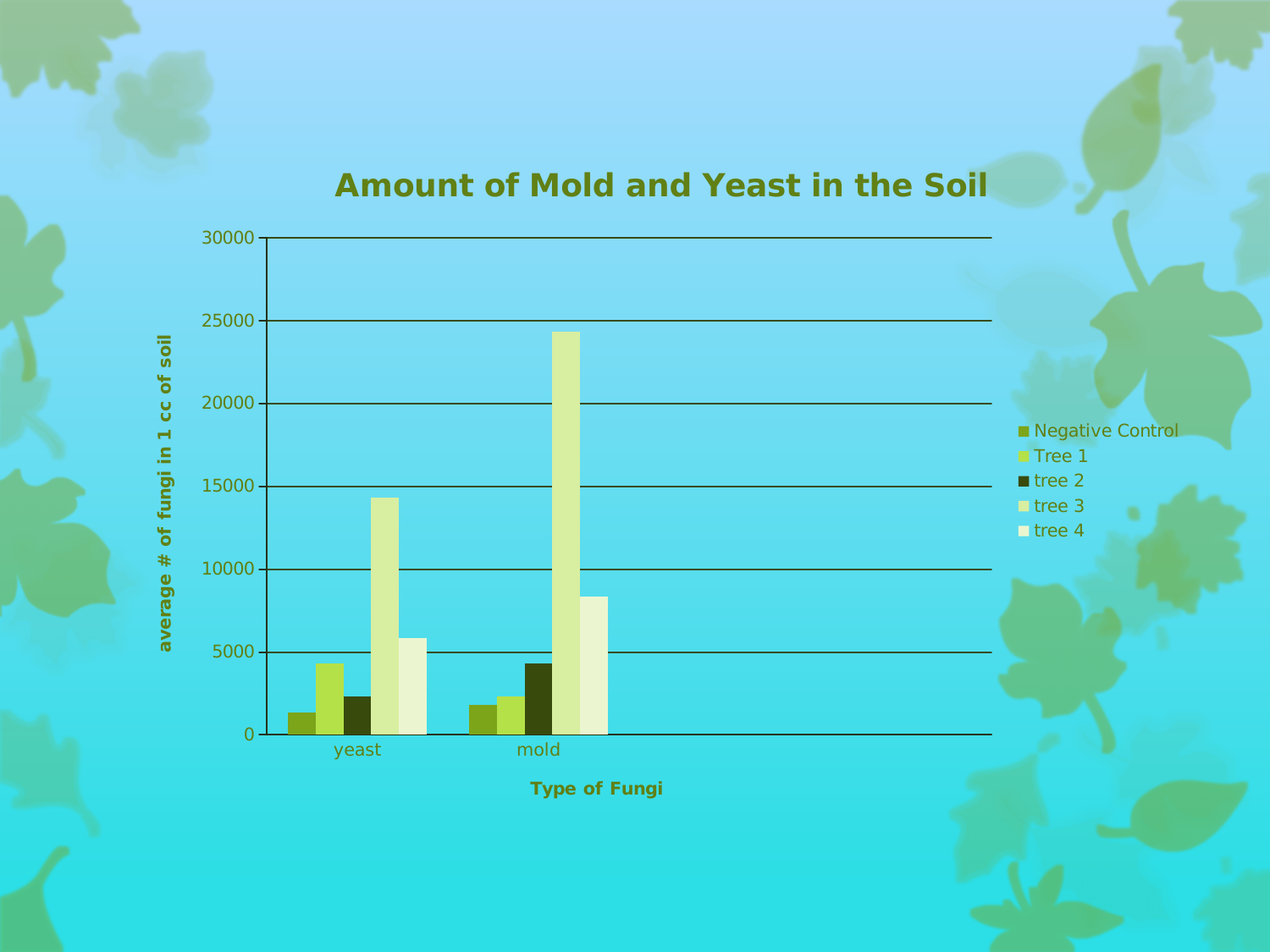

### Chart: Amount of Mold and Yeast in the Soil

| Category | Negative Control | Tree 1 | tree 2 | tree 3 | tree 4 |
|---|---|---|---|---|---|
| yeast | 1333.0 | 4333.0 | 2333.0 | 14333.0 | 5867.0 |
| mold | 1800.0 | 2333.0 | 4333.0 | 24333.0 | 8333.0 |